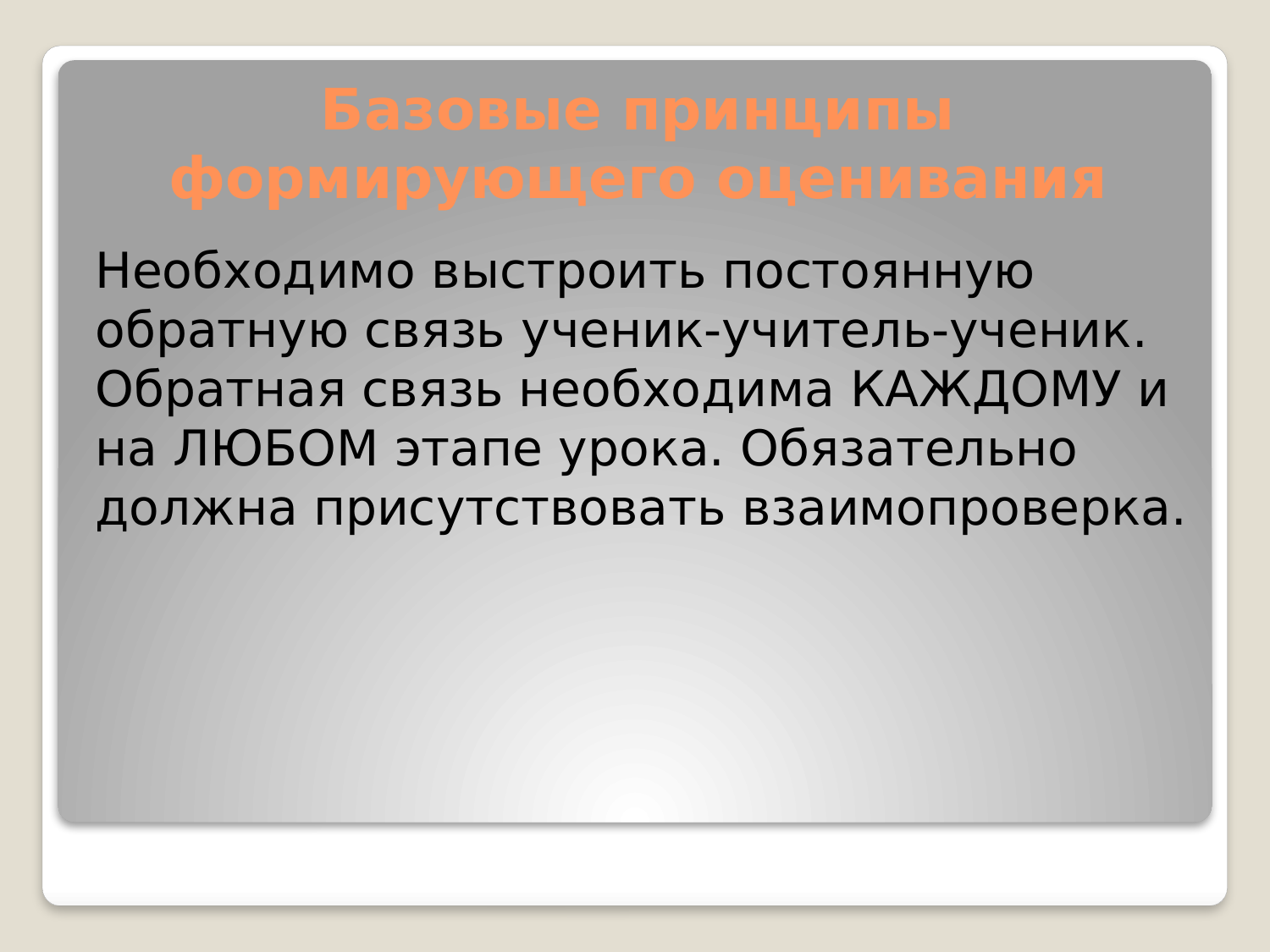

# Базовые принципы формирующего оценивания
Необходимо выстроить постоянную обратную связь ученик-учитель-ученик. Обратная связь необходима КАЖДОМУ и на ЛЮБОМ этапе урока. Обязательно должна присутствовать взаимопроверка.